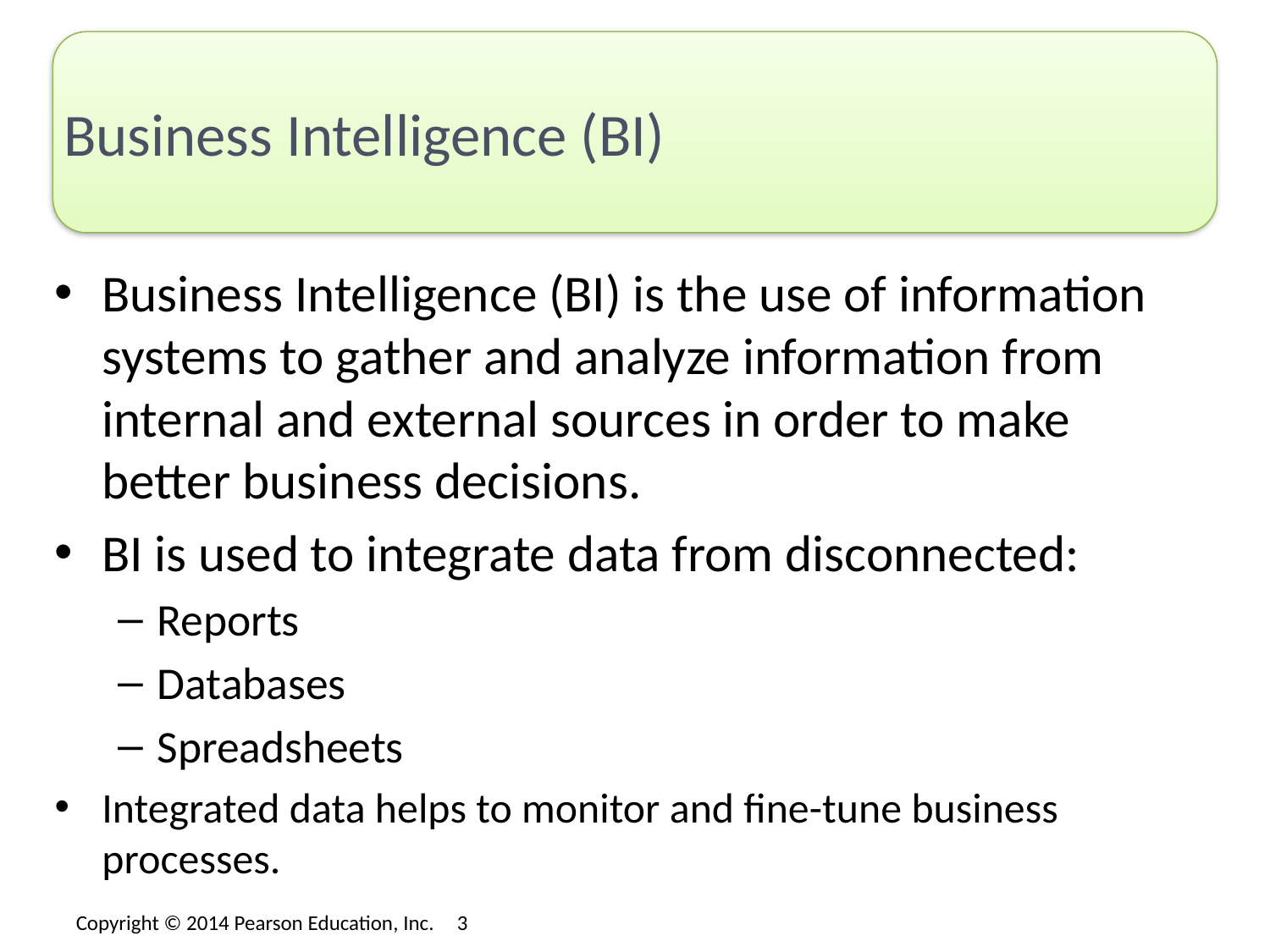

# Business Intelligence (BI)
Business Intelligence (BI) is the use of information systems to gather and analyze information from internal and external sources in order to make better business decisions.
BI is used to integrate data from disconnected:
Reports
Databases
Spreadsheets
Integrated data helps to monitor and fine-tune business processes.